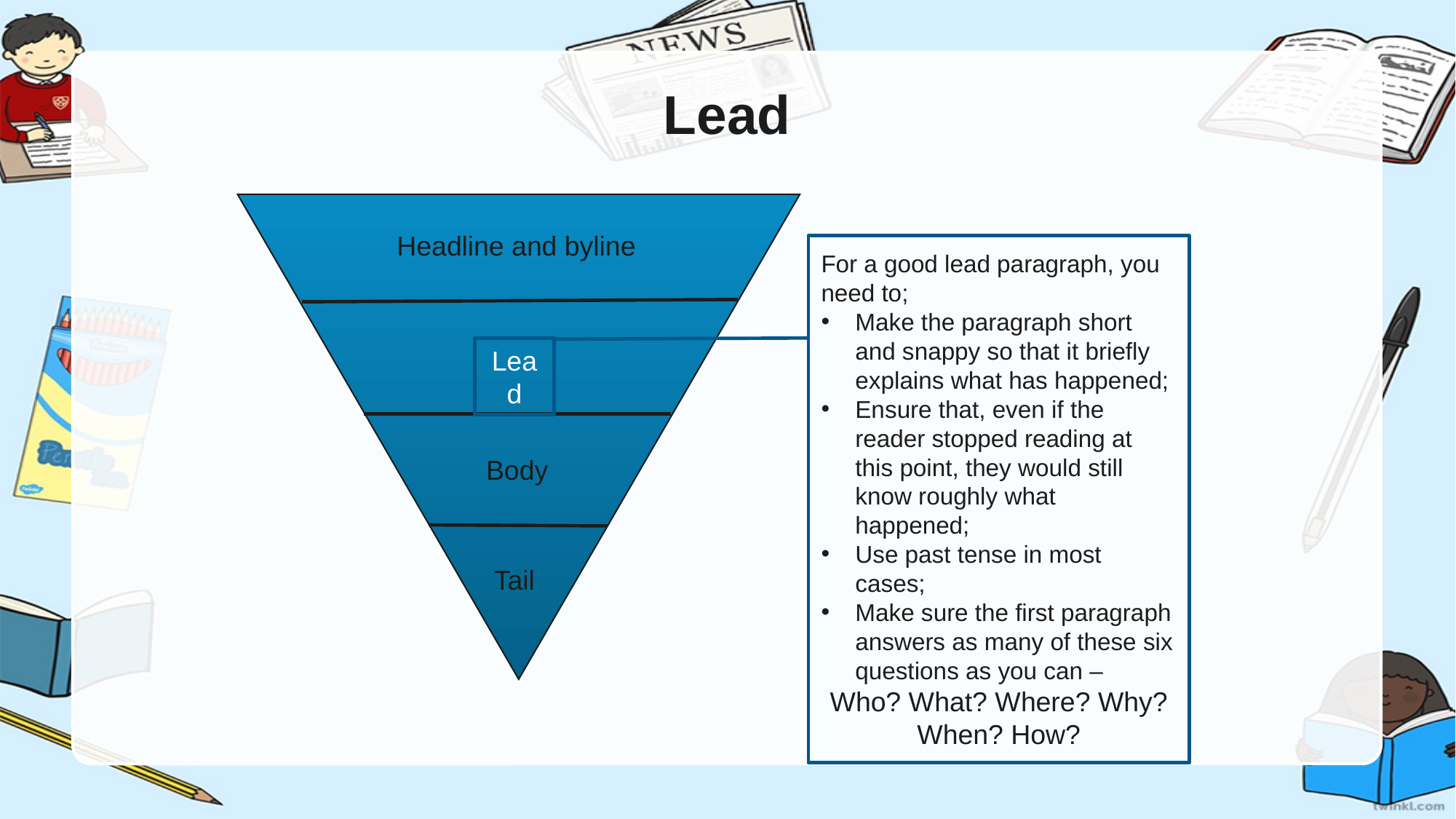

# Lead

Headline and byline
For a good lead paragraph, you need to;
Make the paragraph short and snappy so that it briefly explains what has happened;
Ensure that, even if the reader stopped reading at this point, they would still know roughly what happened;
Use past tense in most cases;
Make sure the first paragraph answers as many of these six questions as you can –
Who? What? Where? Why? When? How?
Lead
Body
Tail